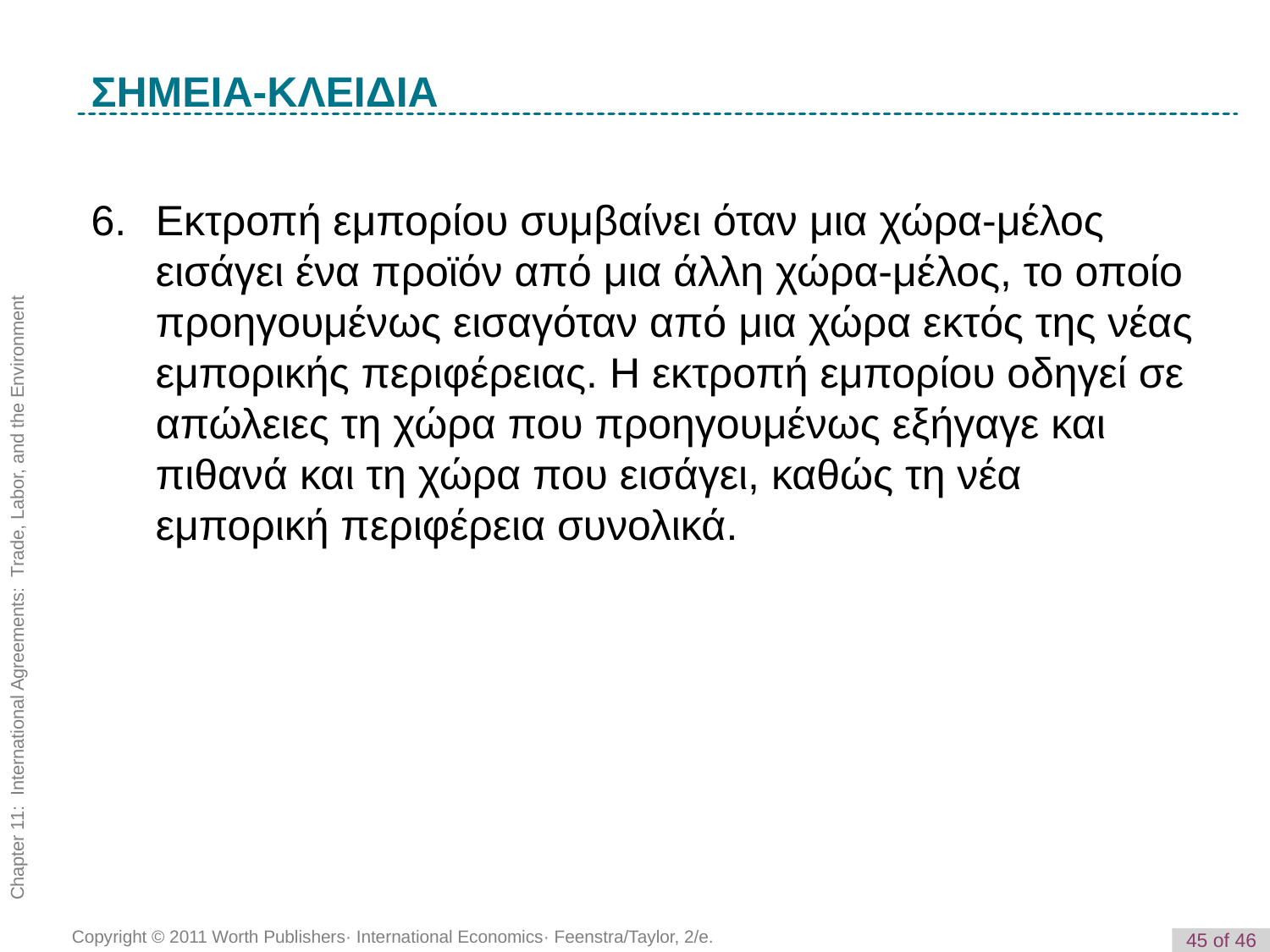

K e y   T e r m
ΣΗΜΕΙΑ-ΚΛΕΙΔΙΑ
6. 	Εκτροπή εμπορίου συμβαίνει όταν μια χώρα-μέλος εισάγει ένα προϊόν από μια άλλη χώρα-μέλος, το οποίο προηγουμένως εισαγόταν από μια χώρα εκτός της νέας εμπορικής περιφέρειας. Η εκτροπή εμπορίου οδηγεί σε απώλειες τη χώρα που προηγουμένως εξήγαγε και πιθανά και τη χώρα που εισάγει, καθώς τη νέα εμπορική περιφέρεια συνολικά.